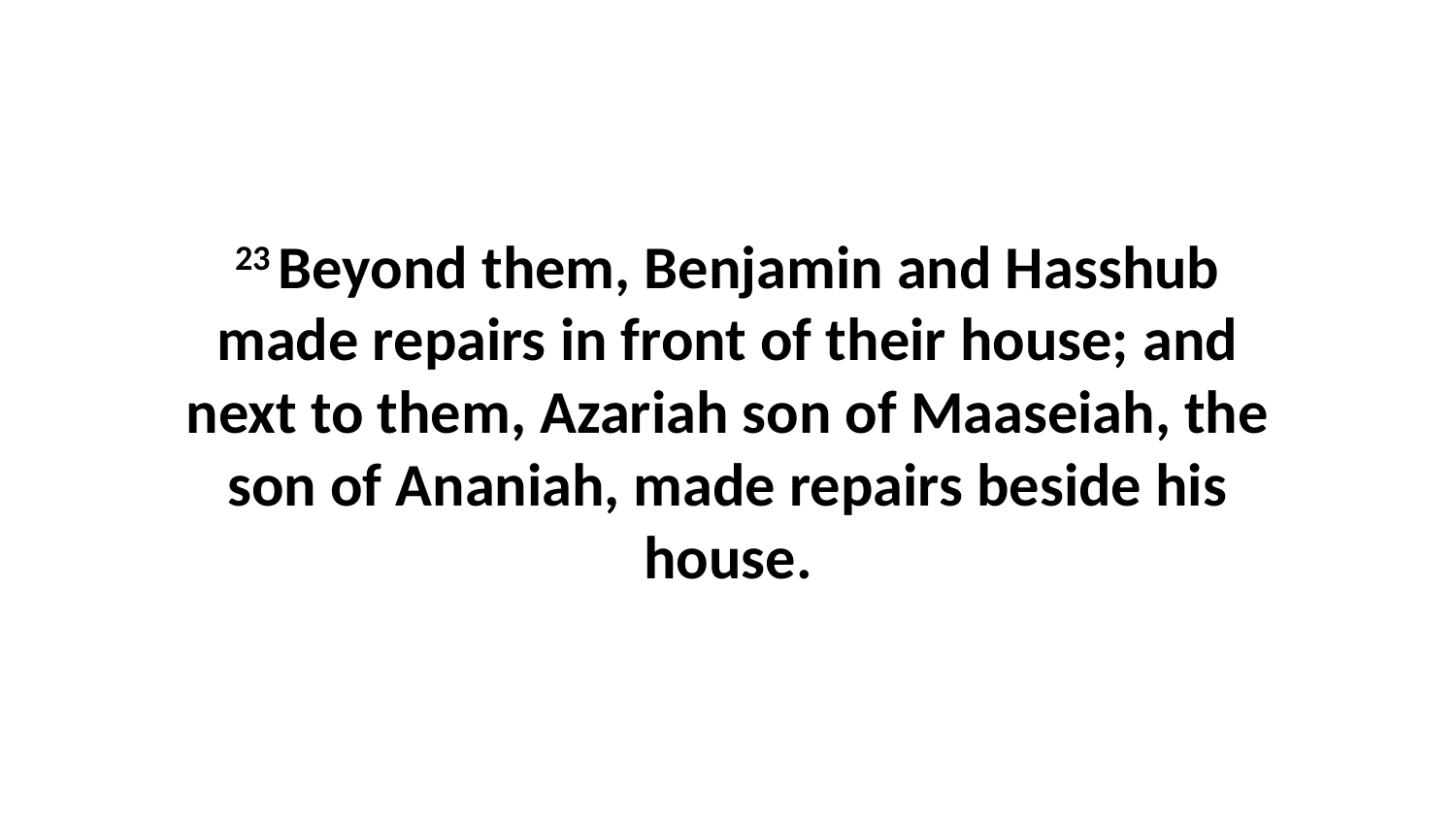

23 Beyond them, Benjamin and Hasshub made repairs in front of their house; and next to them, Azariah son of Maaseiah, the son of Ananiah, made repairs beside his house.